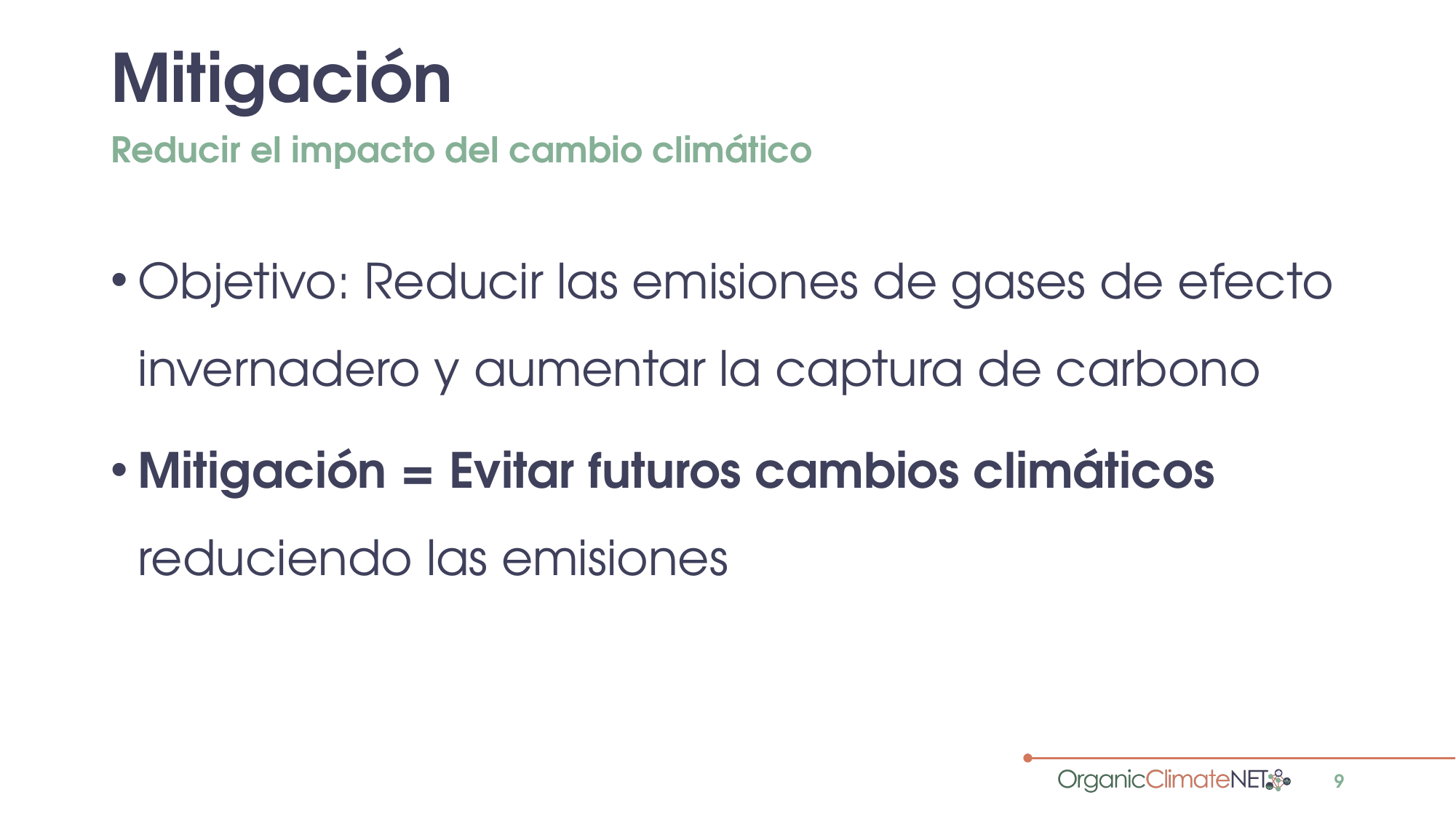

# Mitigación
Reducir el impacto del cambio climático

Objetivo: Reducir las emisiones de gases de efecto invernadero y aumentar la captura de carbono
Mitigación = Evitar futuros cambios climáticos reduciendo las emisiones

9